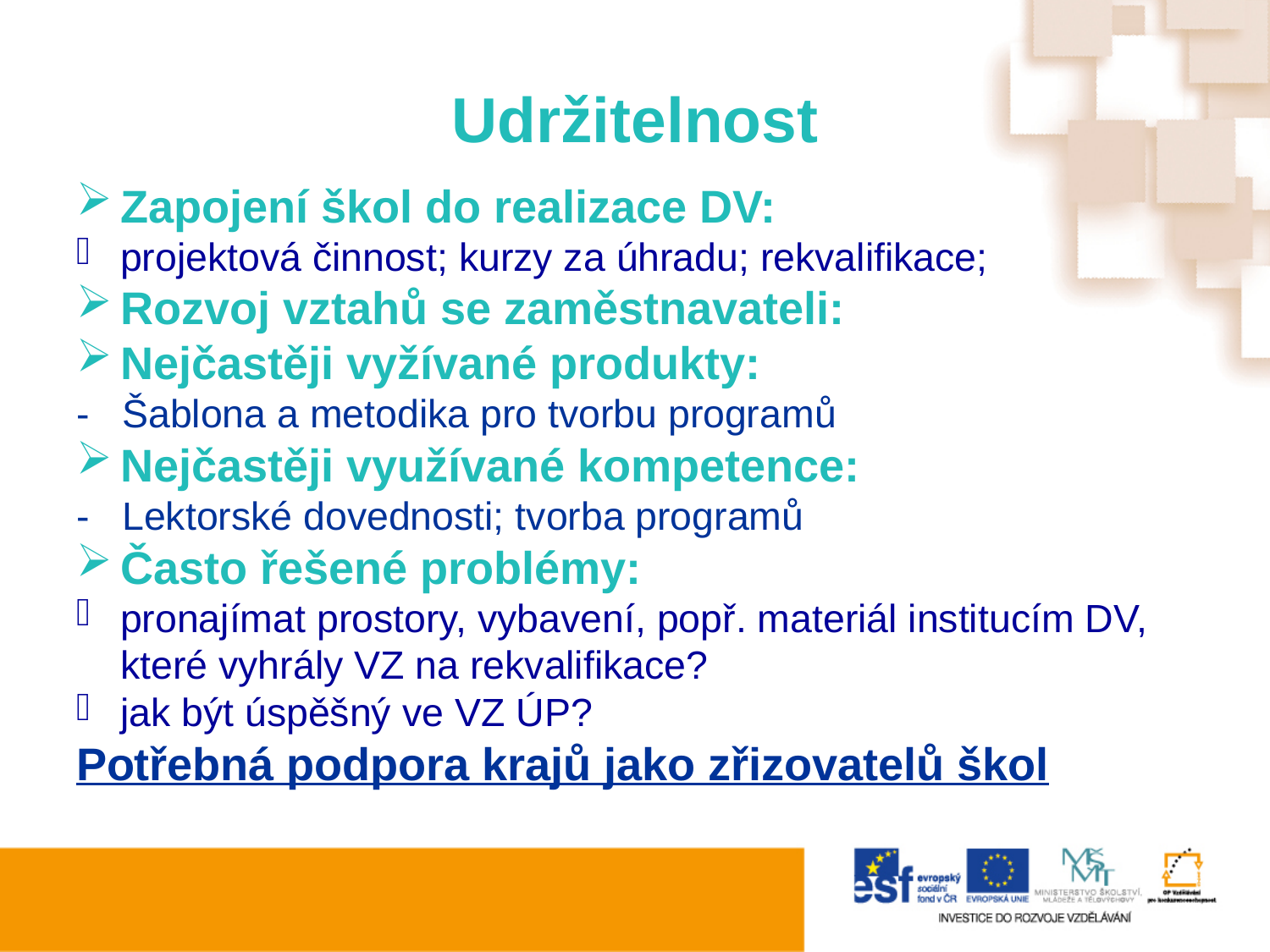

# Udržitelnost
Zapojení škol do realizace DV:
projektová činnost; kurzy za úhradu; rekvalifikace;
Rozvoj vztahů se zaměstnavateli:
Nejčastěji vyžívané produkty:
-   Šablona a metodika pro tvorbu programů
Nejčastěji využívané kompetence:
-   Lektorské dovednosti; tvorba programů
Často řešené problémy:
pronajímat prostory, vybavení, popř. materiál institucím DV, které vyhrály VZ na rekvalifikace?
jak být úspěšný ve VZ ÚP?
Potřebná podpora krajů jako zřizovatelů škol